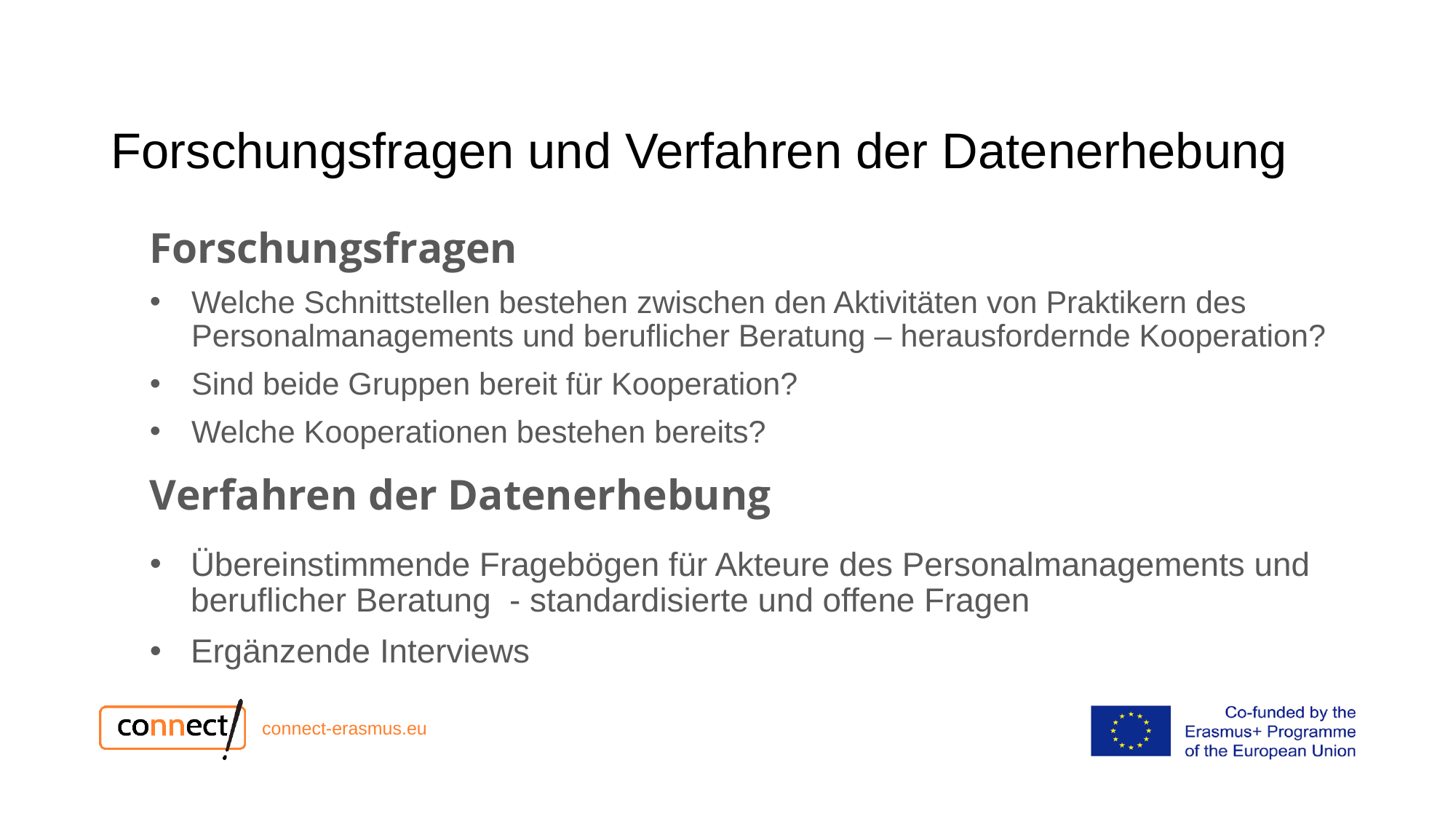

# Forschungsfragen und Verfahren der Datenerhebung
Forschungsfragen
Welche Schnittstellen bestehen zwischen den Aktivitäten von Praktikern des Personalmanagements und beruflicher Beratung – herausfordernde Kooperation?
Sind beide Gruppen bereit für Kooperation?
Welche Kooperationen bestehen bereits?
Verfahren der Datenerhebung
Übereinstimmende Fragebögen für Akteure des Personalmanagements und beruflicher Beratung  - standardisierte und offene Fragen
Ergänzende Interviews

connect-erasmus.eu